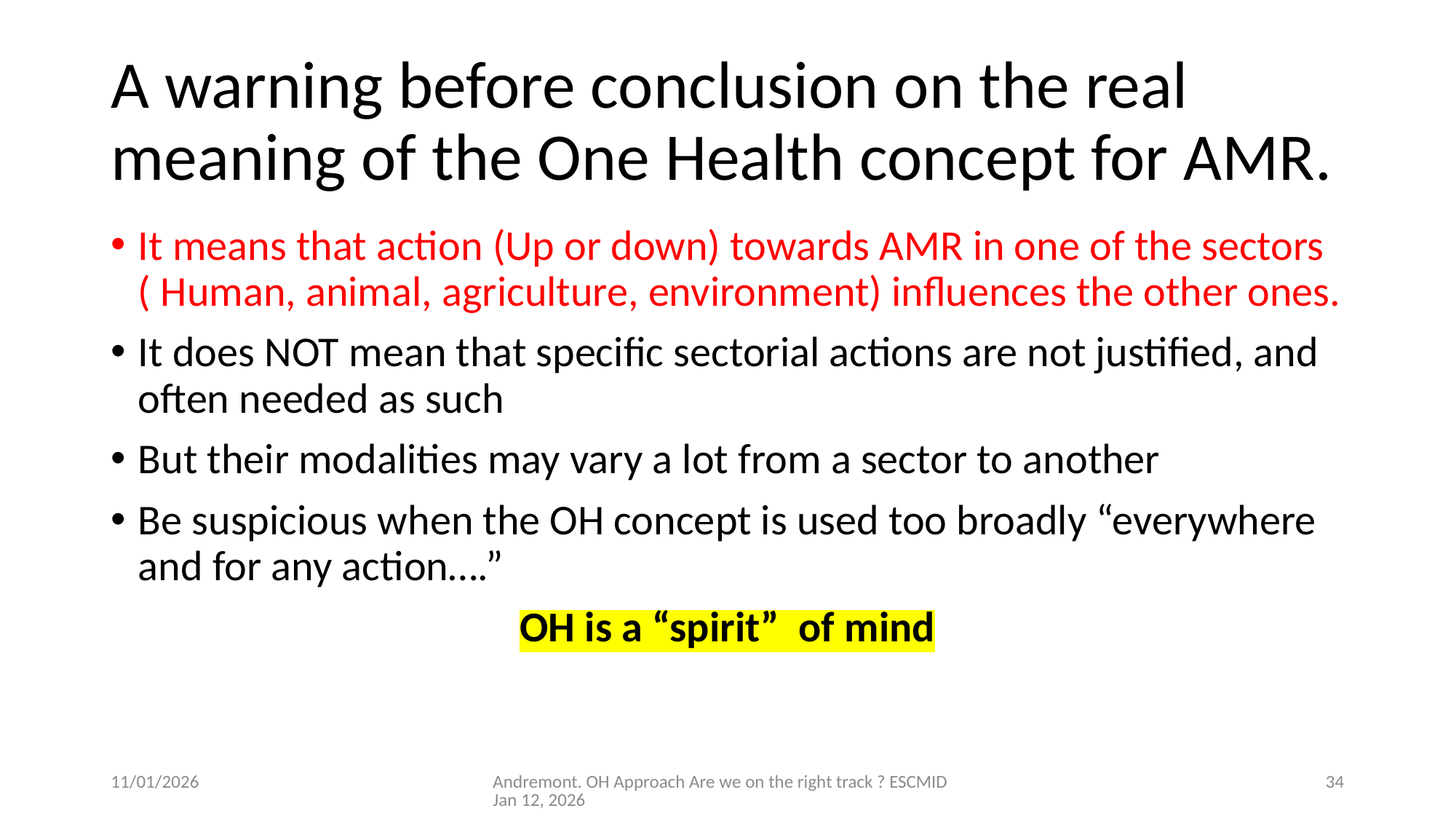

# A warning before conclusion on the real meaning of the One Health concept for AMR.
It means that action (Up or down) towards AMR in one of the sectors ( Human, animal, agriculture, environment) influences the other ones.
It does NOT mean that specific sectorial actions are not justified, and often needed as such
But their modalities may vary a lot from a sector to another
Be suspicious when the OH concept is used too broadly “everywhere and for any action….”
OH is a “spirit”  of mind
11/01/2026
Andremont. OH Approach Are we on the right track ? ESCMID  Jan 12, 2026
34